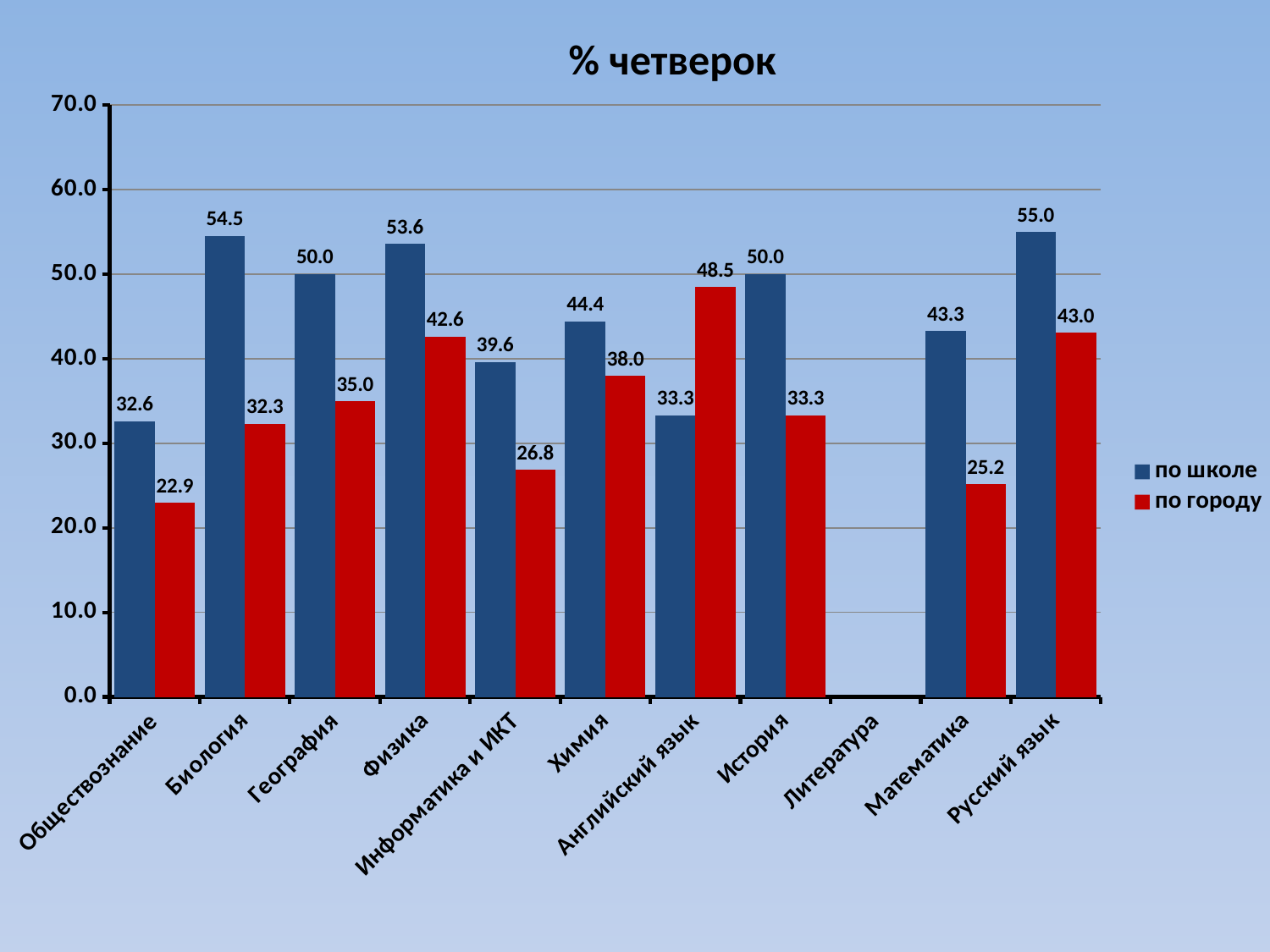

% четверок

### Chart

| Category | по школе | по городу |
|---|---|---|
| Обществознание | 32.60869565217394 | 22.940563086548487 |
| Биология | 54.54545454545454 | 32.323232323232325 |
| География | 50.0 | 34.95370370370367 |
| Физика | 53.571428571428534 | 42.60869565217394 |
| Информатика и ИКТ | 39.60396039603961 | 26.842837273991627 |
| Химия | 44.444444444444386 | 37.984496124031004 |
| Английский язык | 33.33333333333333 | 48.461538461538446 |
| История | 50.0 | 33.33333333333333 |
| Литература | None | None |
| Математика | 43.27485380116959 | 25.176056338028168 |
| Русский язык | 54.97076023391813 | 43.049853372434015 |